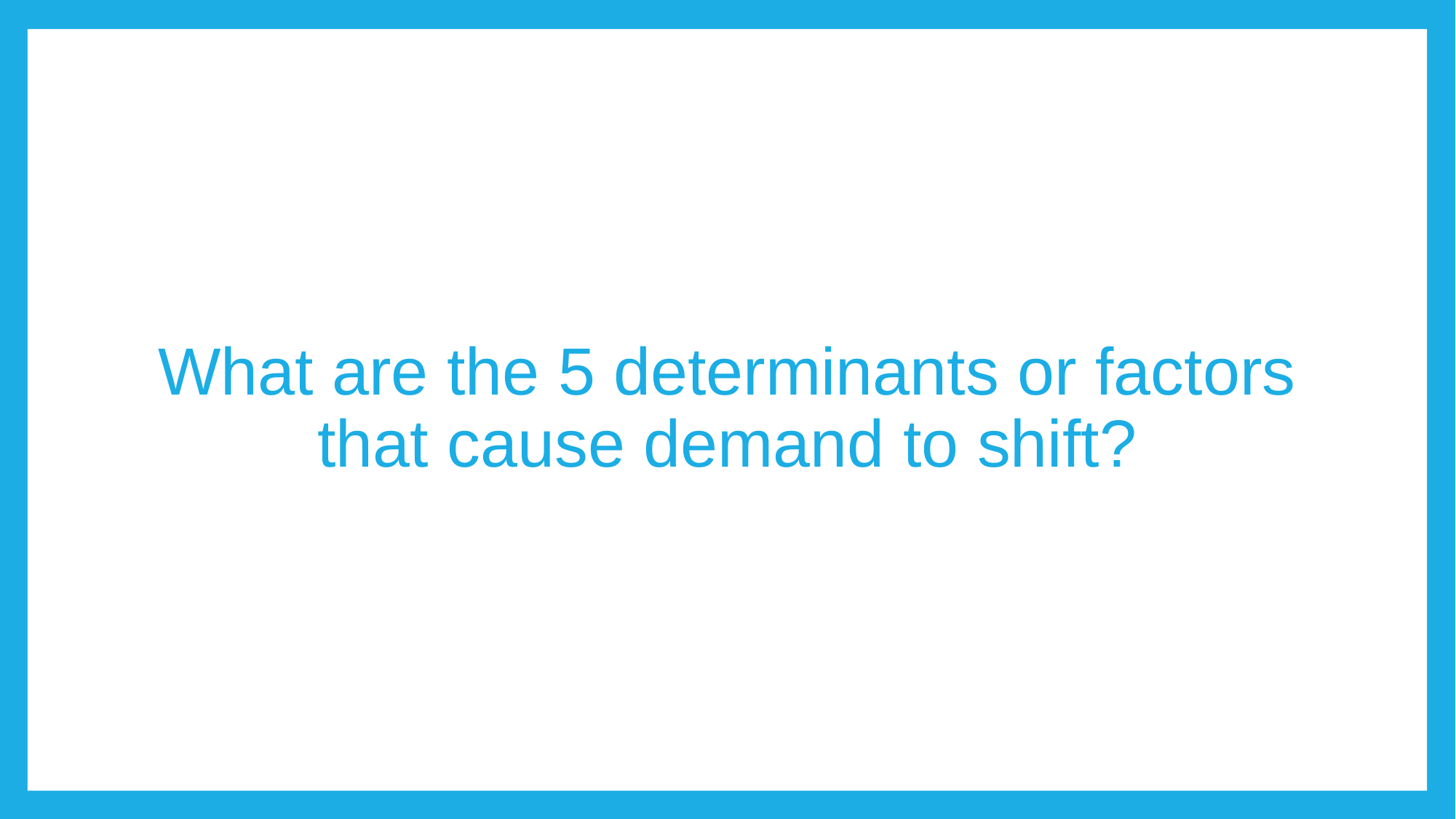

# What are the 5 determinants or factors that cause demand to shift?